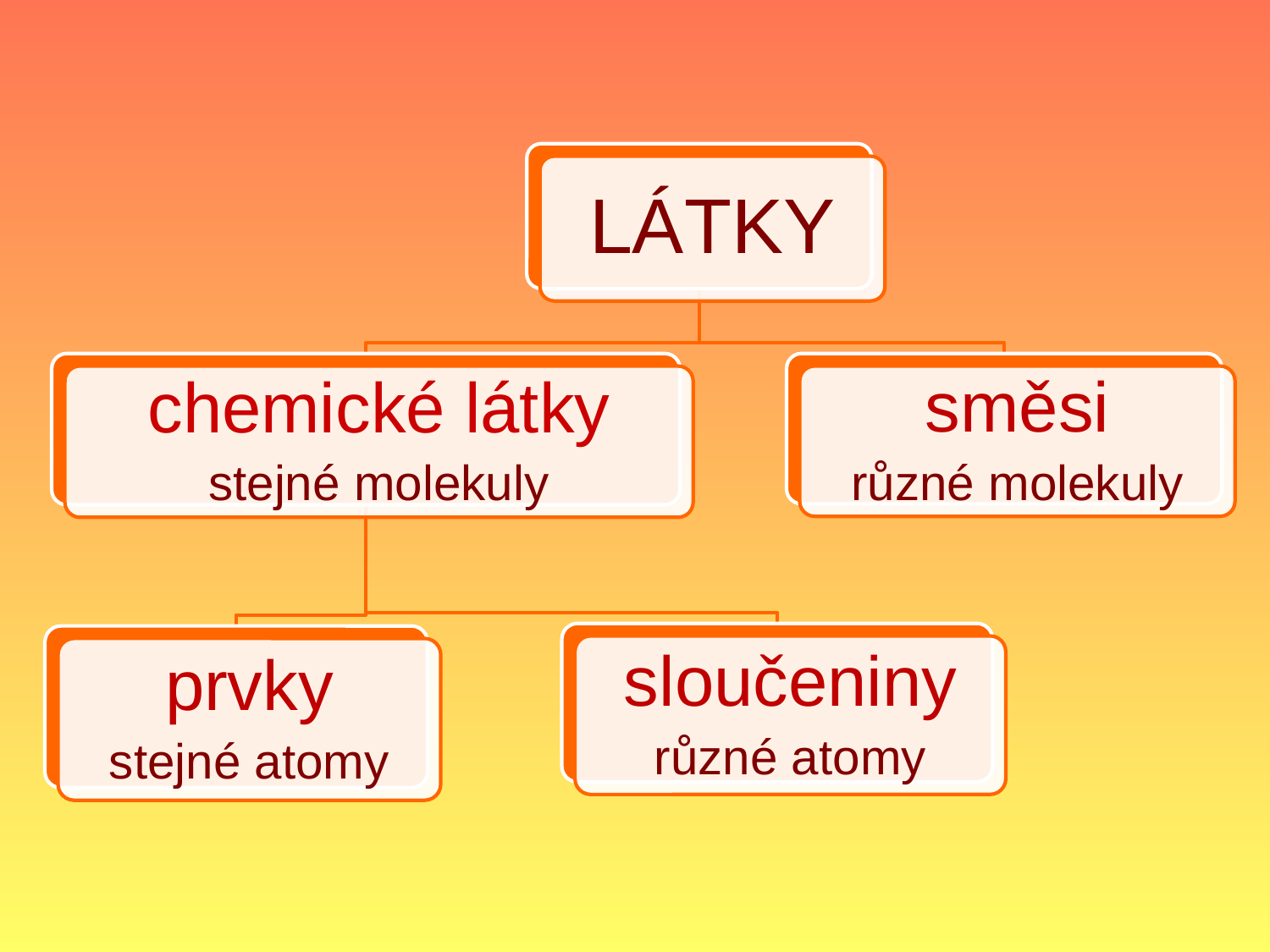

LÁTKY
chemické látky
stejné molekuly
prvky
stejné atomy
sloučeniny
různé atomy
směsi
různé molekuly